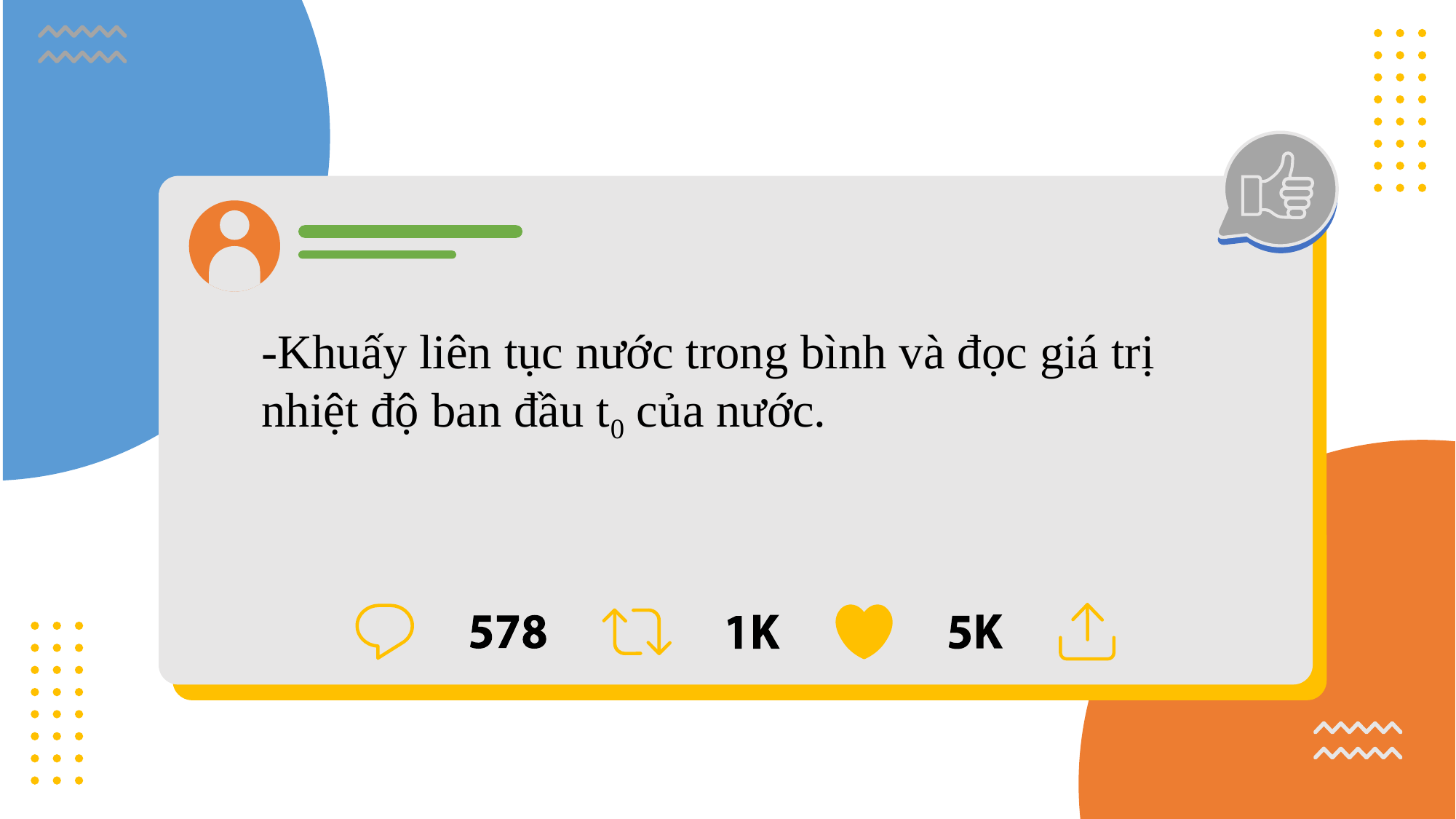

-Khuấy liên tục nước trong bình và đọc giá trị nhiệt độ ban đầu t0 của nước.